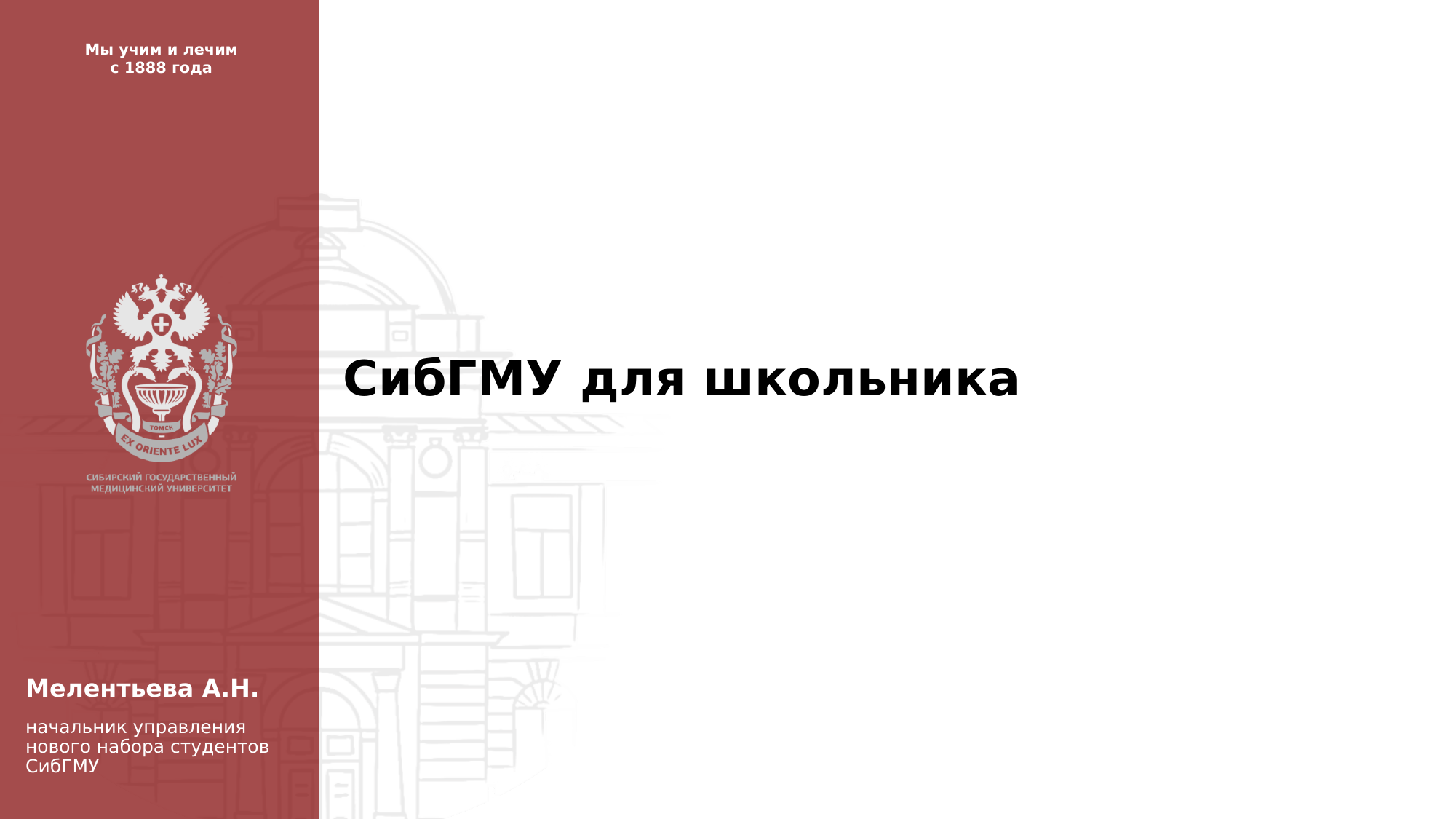

# СибГМУ для школьника
Мелентьева А.Н.
начальник управления нового набора студентов СибГМУ